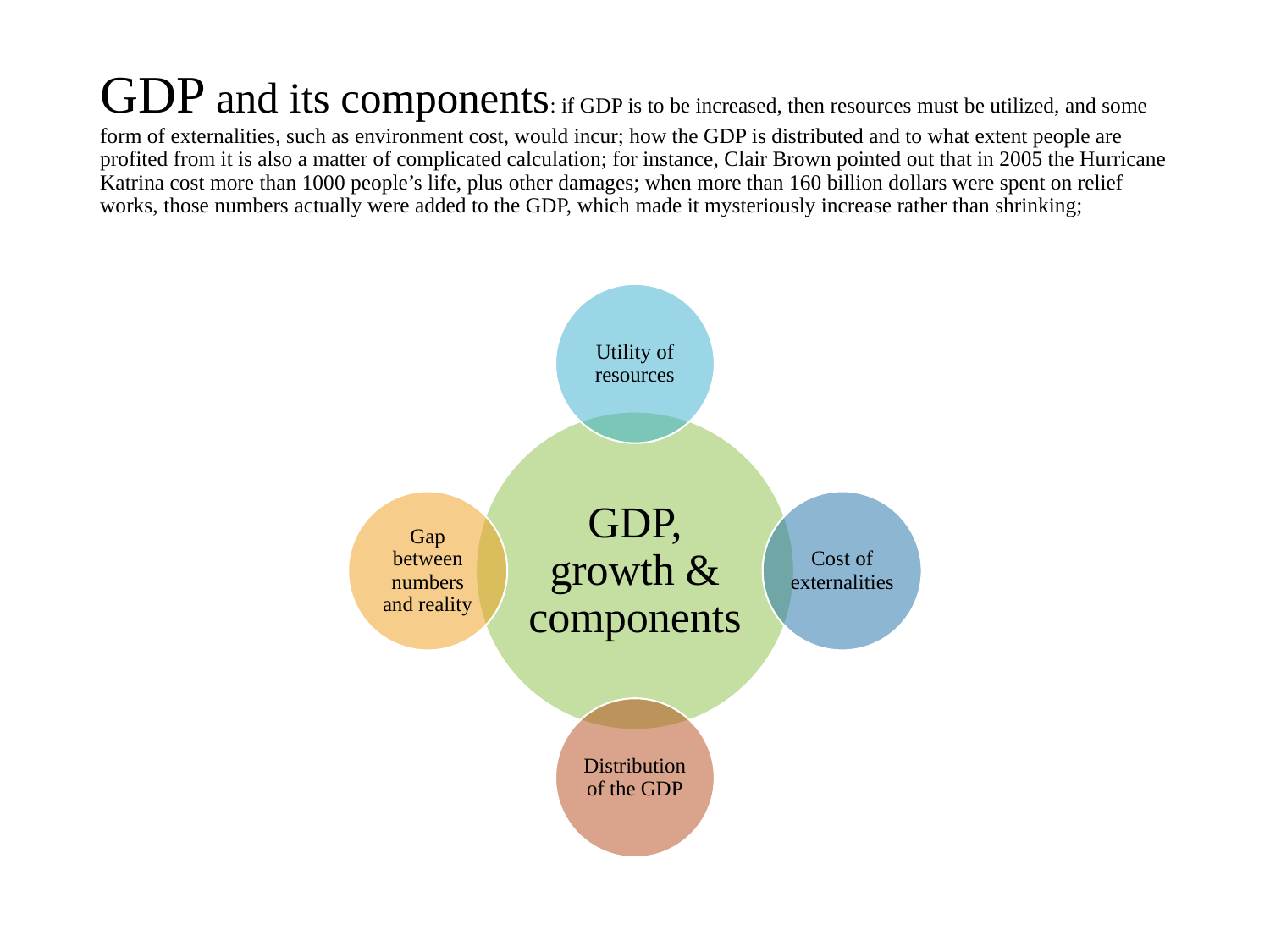

# GDP and its components: if GDP is to be increased, then resources must be utilized, and some form of externalities, such as environment cost, would incur; how the GDP is distributed and to what extent people are profited from it is also a matter of complicated calculation; for instance, Clair Brown pointed out that in 2005 the Hurricane Katrina cost more than 1000 people’s life, plus other damages; when more than 160 billion dollars were spent on relief works, those numbers actually were added to the GDP, which made it mysteriously increase rather than shrinking;
GDP, growth & components
Utility of resources
Cost of externalities
Distribution of the GDP
Gap between numbers and reality